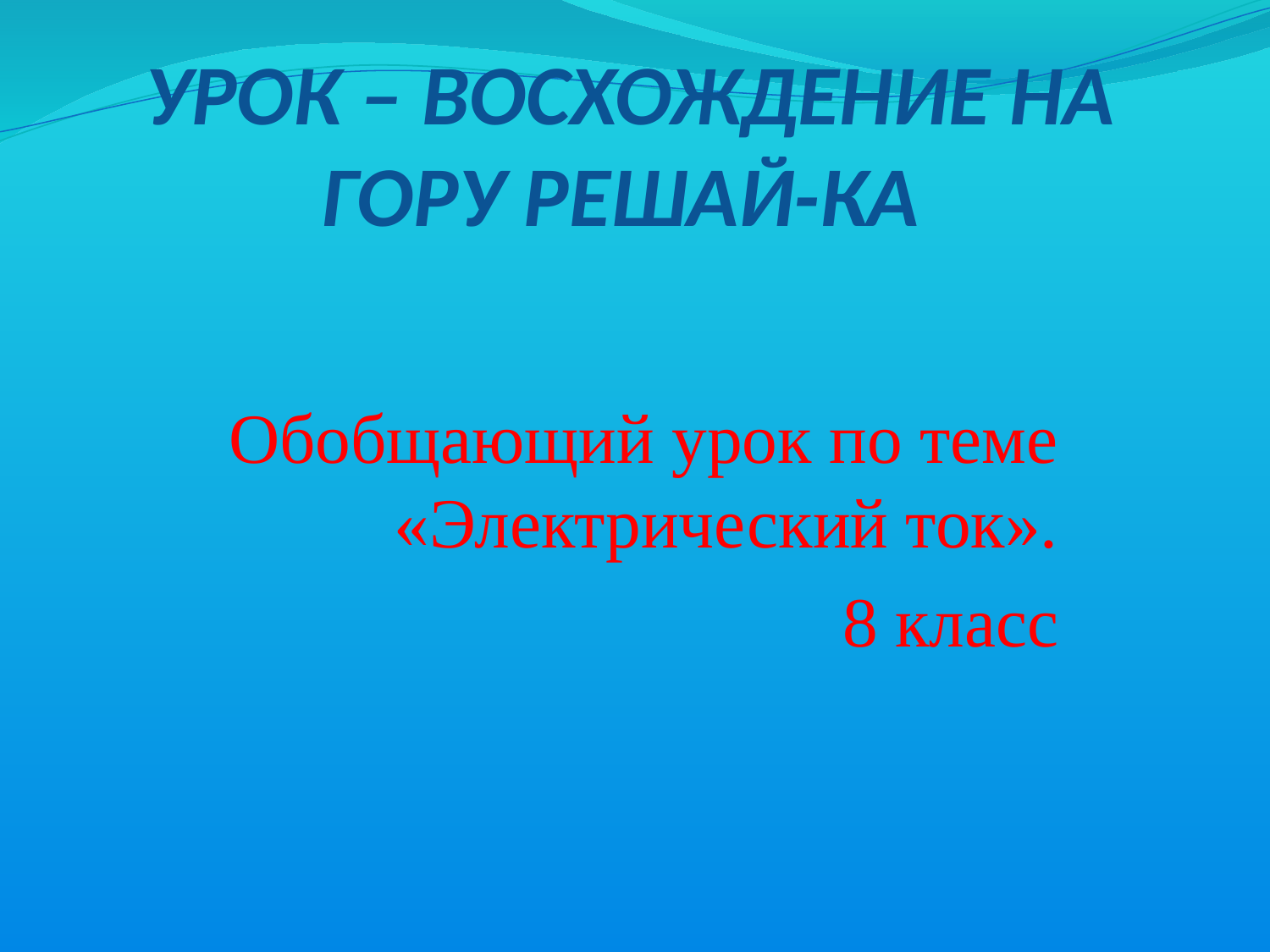

# УРОК – ВОСХОЖДЕНИЕ НА ГОРУ РЕШАЙ-КА
Обобщающий урок по теме «Электрический ток».
8 класс